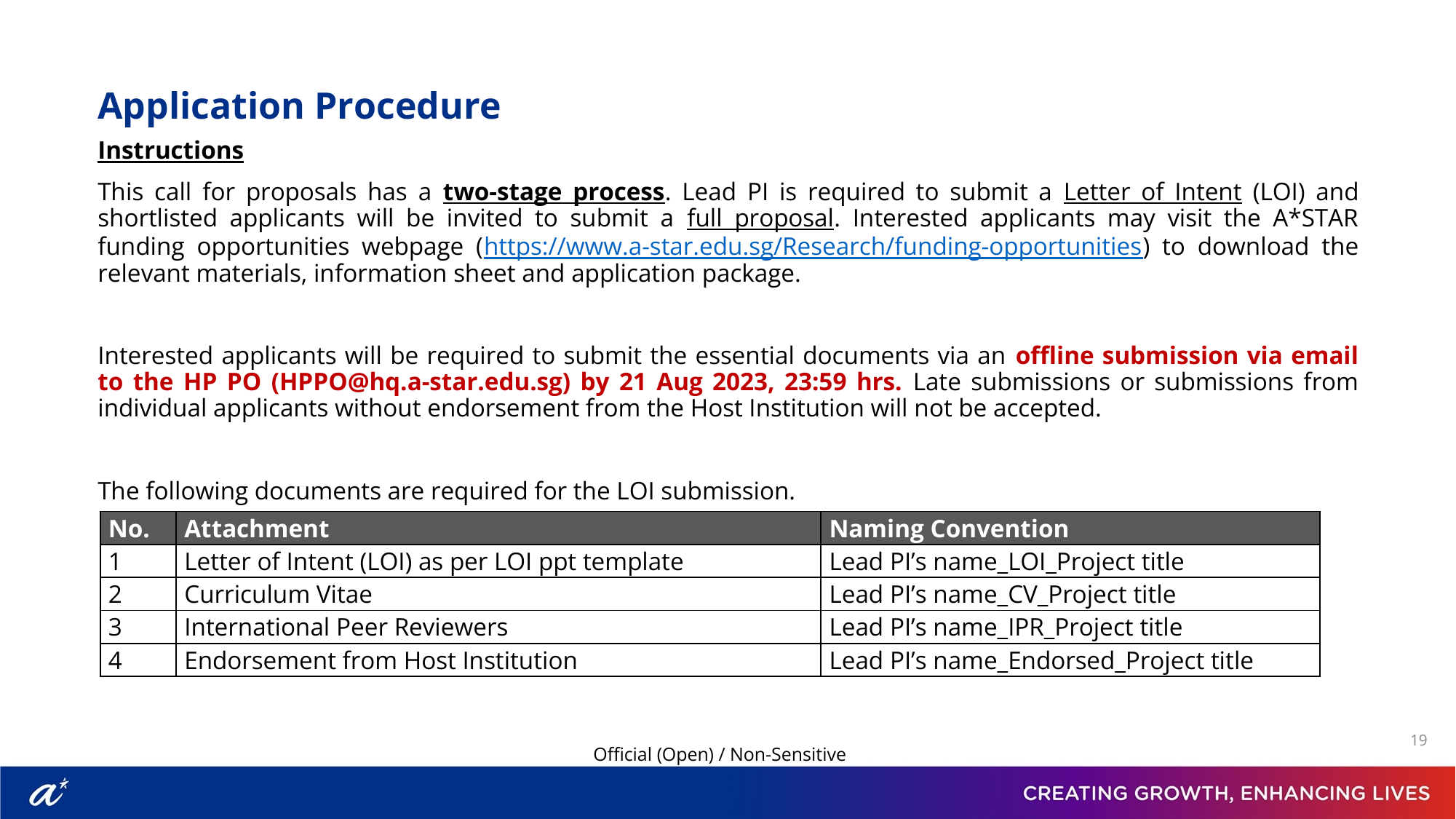

Application Procedure
Instructions
This call for proposals has a two-stage process. Lead PI is required to submit a Letter of Intent (LOI) and shortlisted applicants will be invited to submit a full proposal. Interested applicants may visit the A*STAR funding opportunities webpage (https://www.a-star.edu.sg/Research/funding-opportunities) to download the relevant materials, information sheet and application package.

Interested applicants will be required to submit the essential documents via an offline submission via email to the HP PO (HPPO@hq.a-star.edu.sg) by 21 Aug 2023, 23:59 hrs. Late submissions or submissions from individual applicants without endorsement from the Host Institution will not be accepted.

The following documents are required for the LOI submission.

| No. | Attachment | Naming Convention |
| --- | --- | --- |
| 1 | Letter of Intent (LOI) as per LOI ppt template | Lead PI’s name\_LOI\_Project title |
| 2 | Curriculum Vitae | Lead PI’s name\_CV\_Project title |
| 3 | International Peer Reviewers | Lead PI’s name\_IPR\_Project title |
| 4 | Endorsement from Host Institution | Lead PI’s name\_Endorsed\_Project title |
Official (Open) / Non-Sensitive